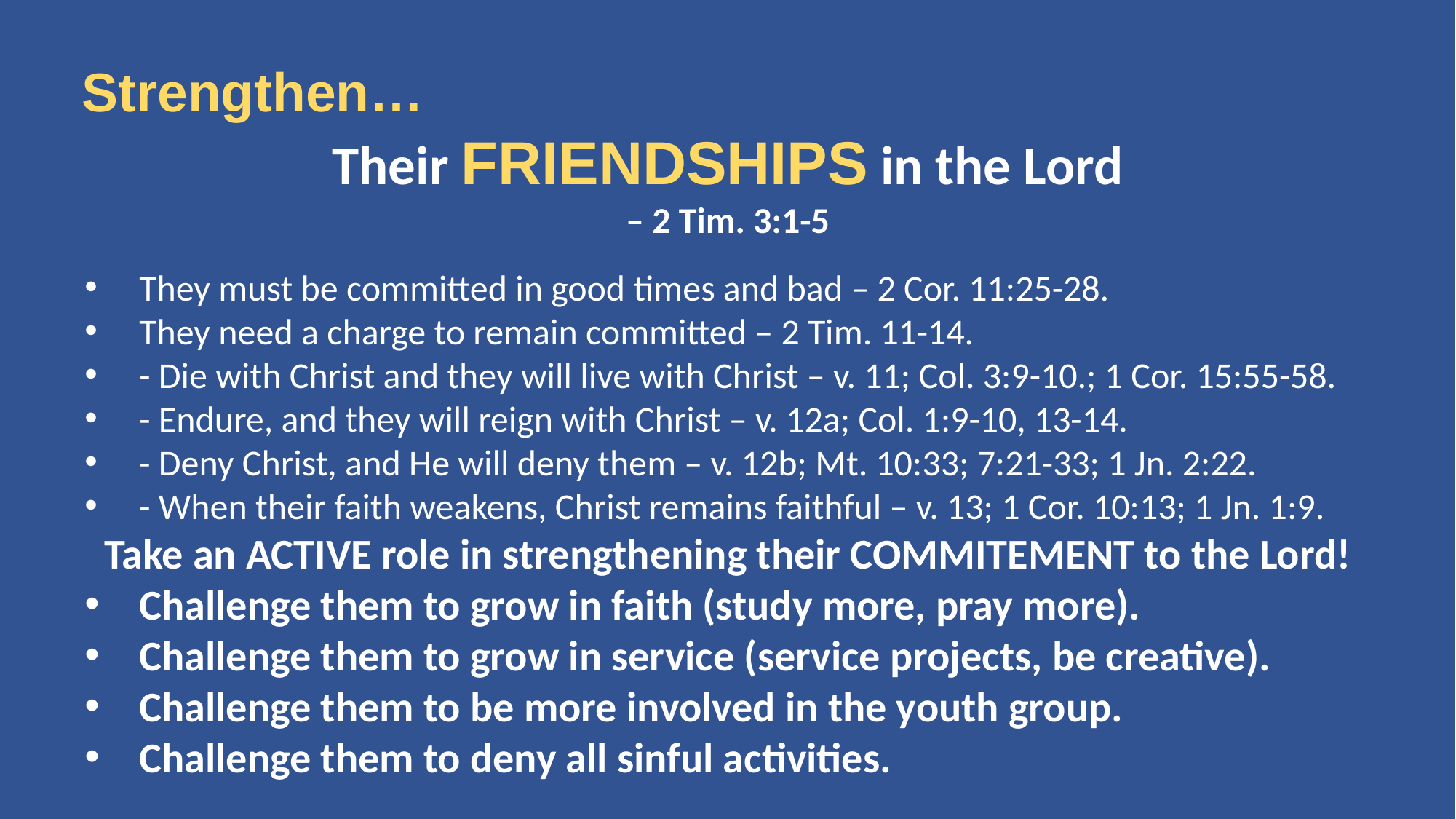

Strengthen…
Their FRIENDSHIPS in the Lord
– 2 Tim. 3:1-5
They must be committed in good times and bad – 2 Cor. 11:25-28.
They need a charge to remain committed – 2 Tim. 11-14.
- Die with Christ and they will live with Christ – v. 11; Col. 3:9-10.; 1 Cor. 15:55-58.
- Endure, and they will reign with Christ – v. 12a; Col. 1:9-10, 13-14.
- Deny Christ, and He will deny them – v. 12b; Mt. 10:33; 7:21-33; 1 Jn. 2:22.
- When their faith weakens, Christ remains faithful – v. 13; 1 Cor. 10:13; 1 Jn. 1:9.
Take an ACTIVE role in strengthening their COMMITEMENT to the Lord!
Challenge them to grow in faith (study more, pray more).
Challenge them to grow in service (service projects, be creative).
Challenge them to be more involved in the youth group.
Challenge them to deny all sinful activities.